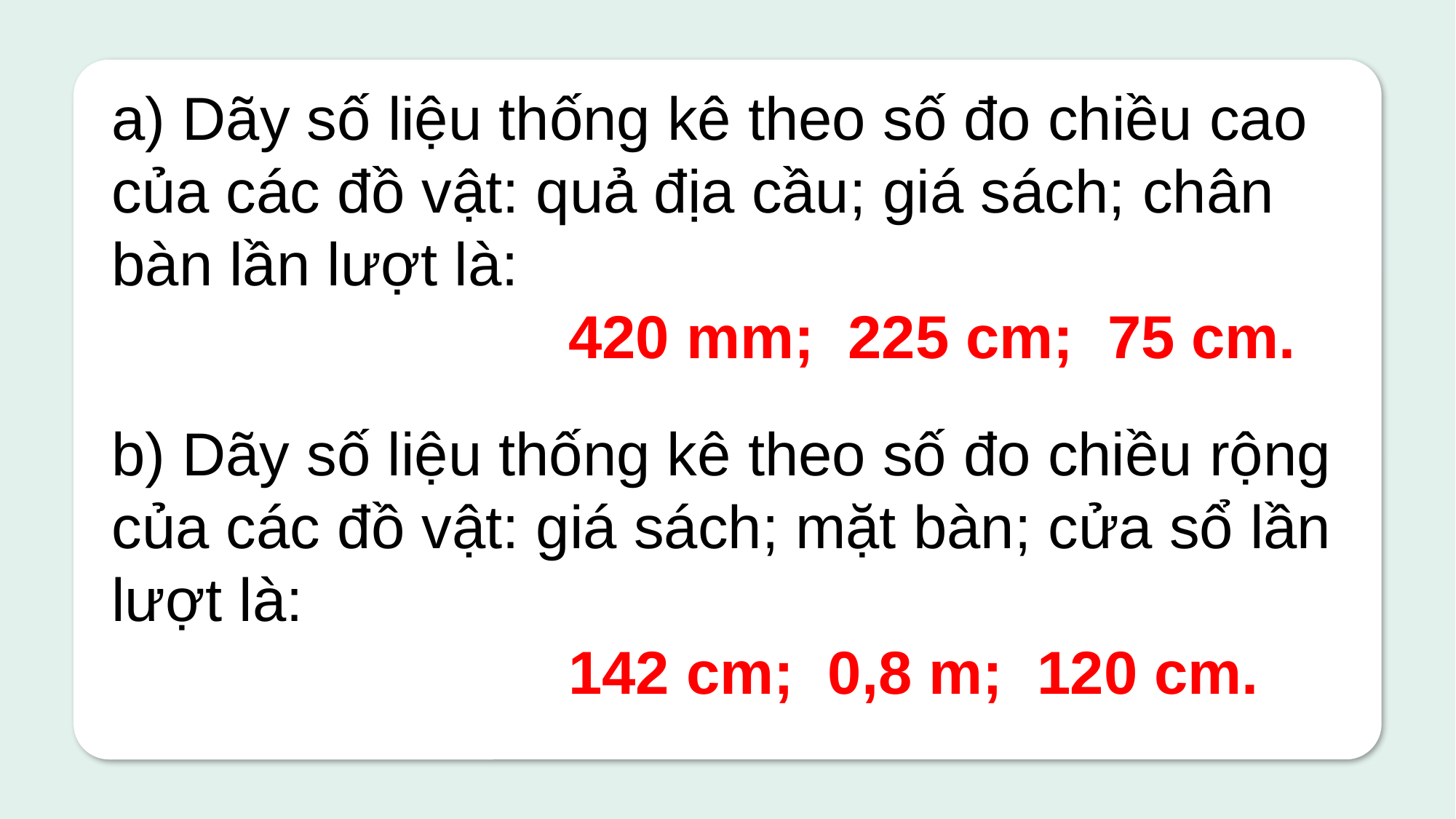

a) Dãy số liệu thống kê theo số đo chiều cao của các đồ vật: quả địa cầu; giá sách; chân bàn lần lượt là:
                           420 mm;  225 cm;  75 cm.
b) Dãy số liệu thống kê theo số đo chiều rộng của các đồ vật: giá sách; mặt bàn; cửa sổ lần lượt là:
                           142 cm;  0,8 m;  120 cm.